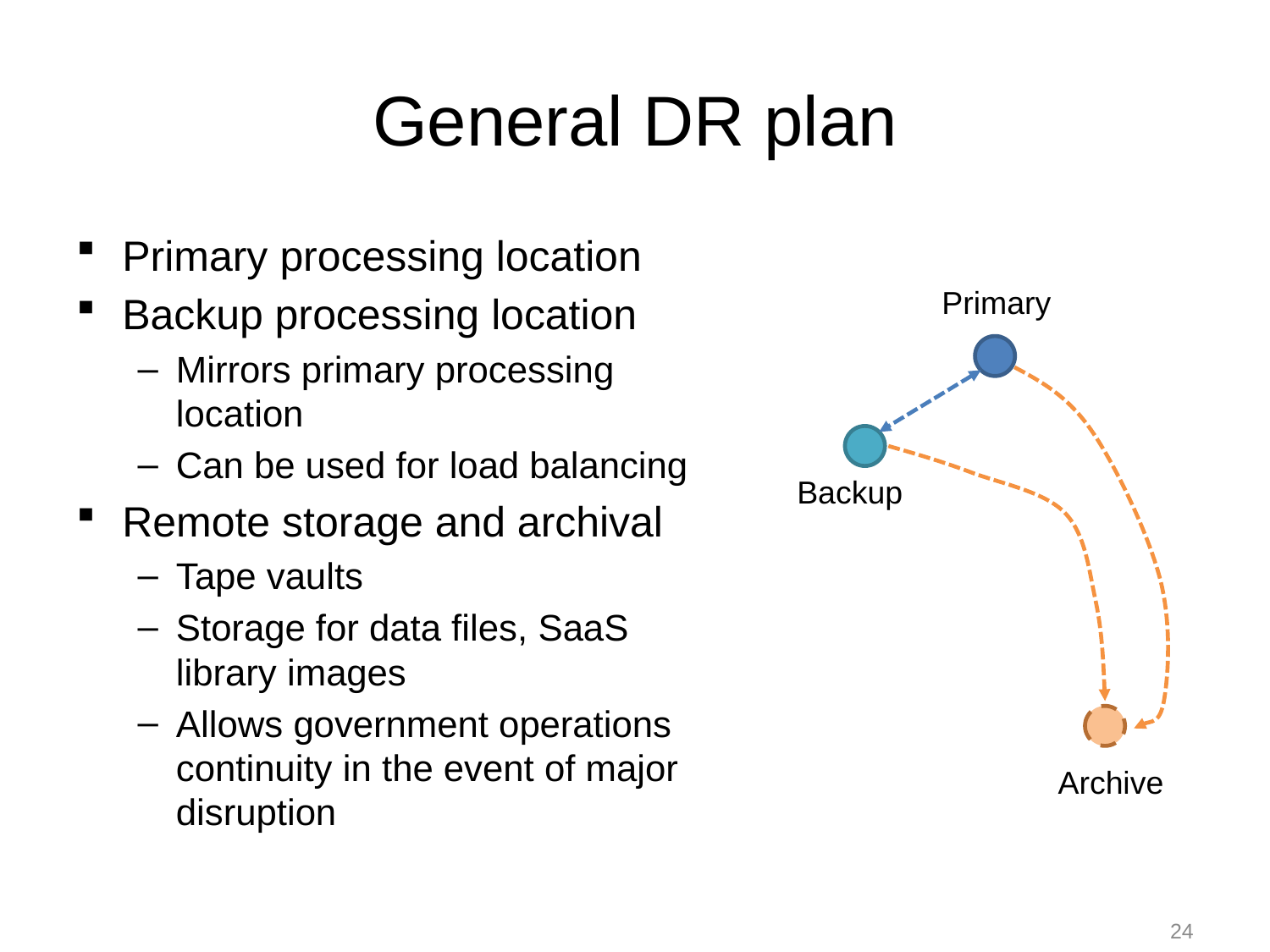

# General DR plan
Primary processing location
Backup processing location
Mirrors primary processing location
Can be used for load balancing
Remote storage and archival
Tape vaults
Storage for data files, SaaS library images
Allows government operations continuity in the event of major disruption
Primary

Backup

Archive
24